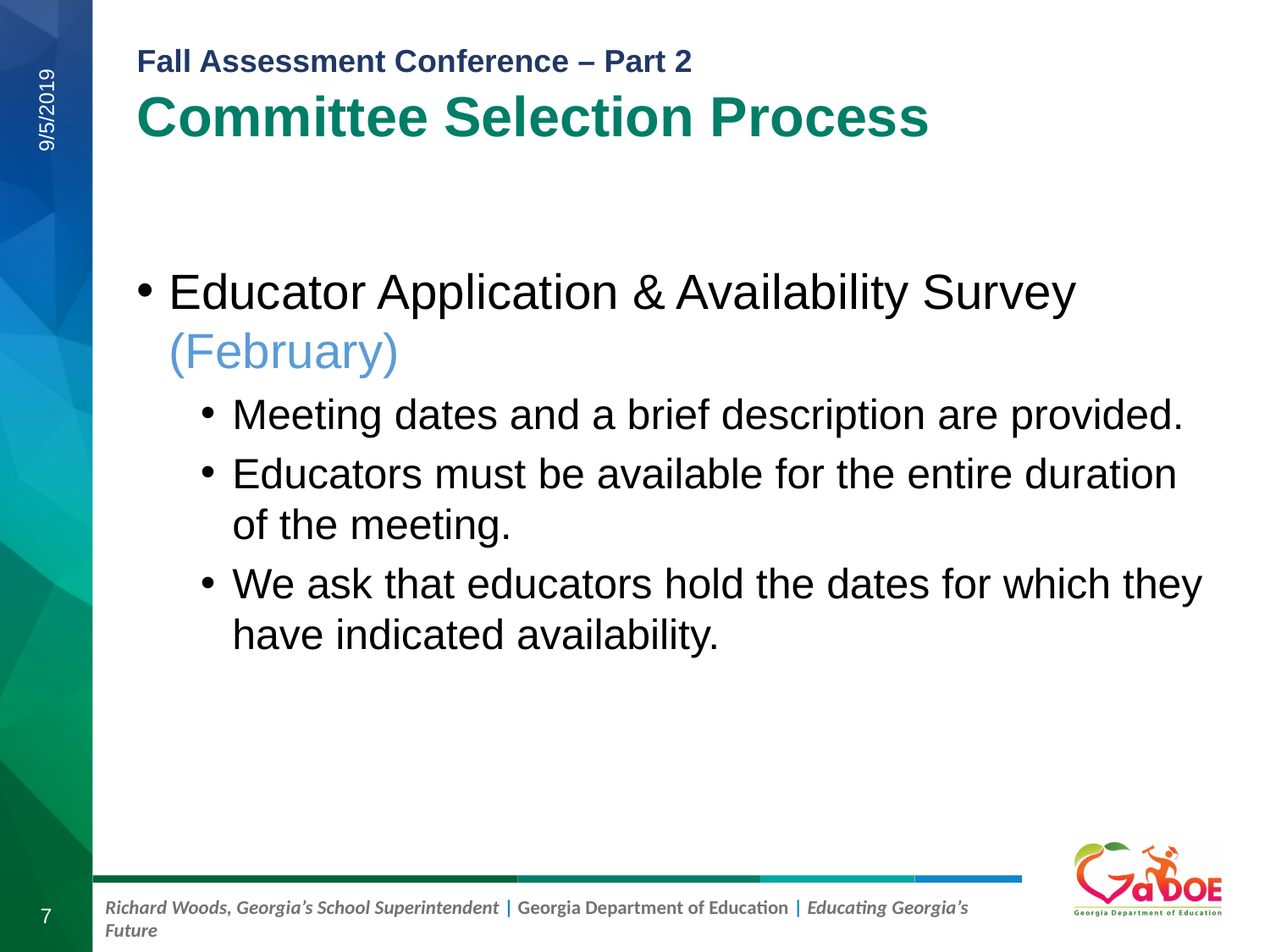

Committee Selection Process

9/5/2019
Educator Application & Availability Survey (February)
Meeting dates and a brief description are provided.
Educators must be available for the entire duration of the meeting.
We ask that educators hold the dates for which they have indicated availability.

7